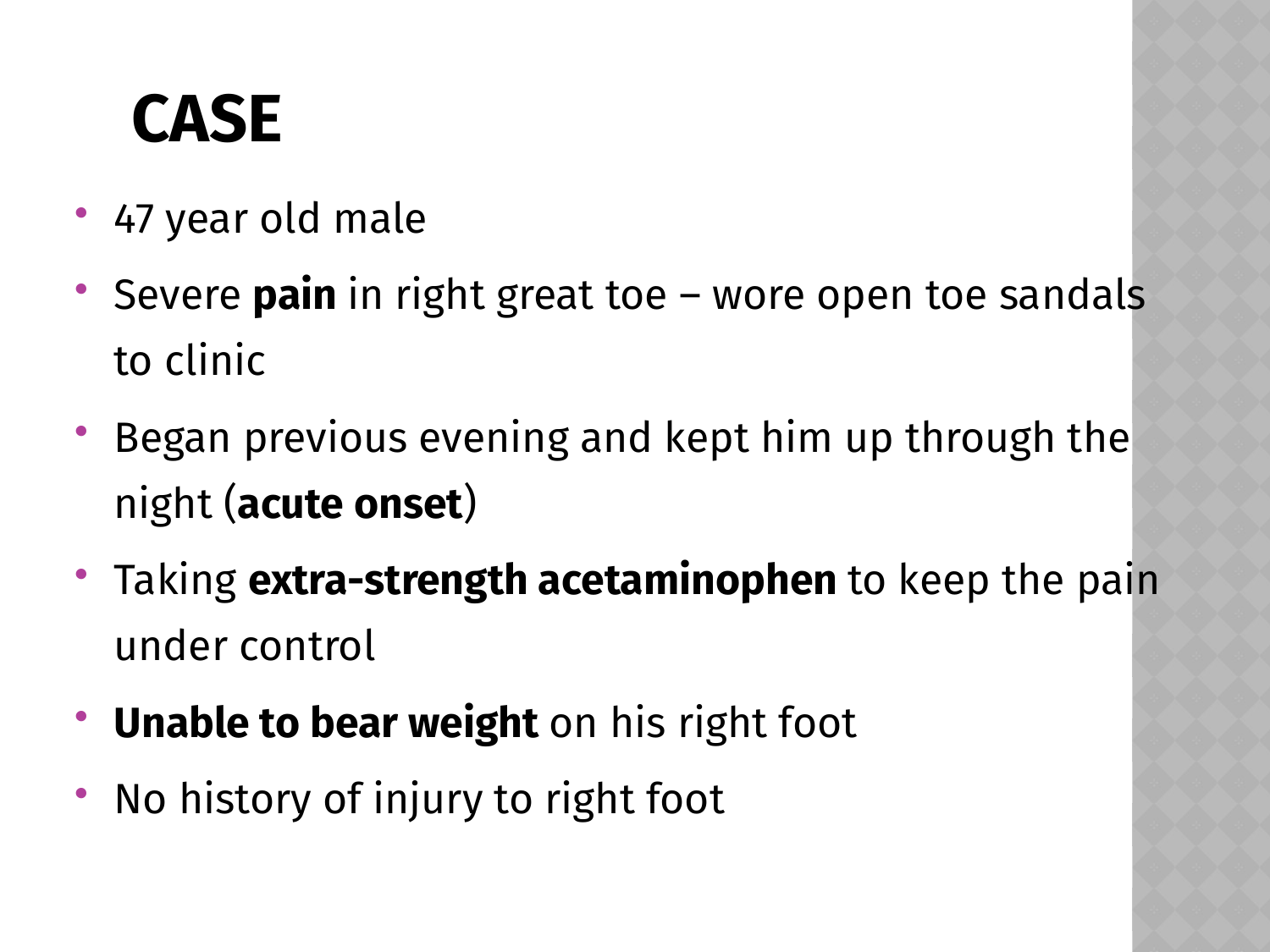

# Case
47 year old male
Severe pain in right great toe – wore open toe sandals to clinic
Began previous evening and kept him up through the night (acute onset)
Taking extra-strength acetaminophen to keep the pain under control
Unable to bear weight on his right foot
No history of injury to right foot